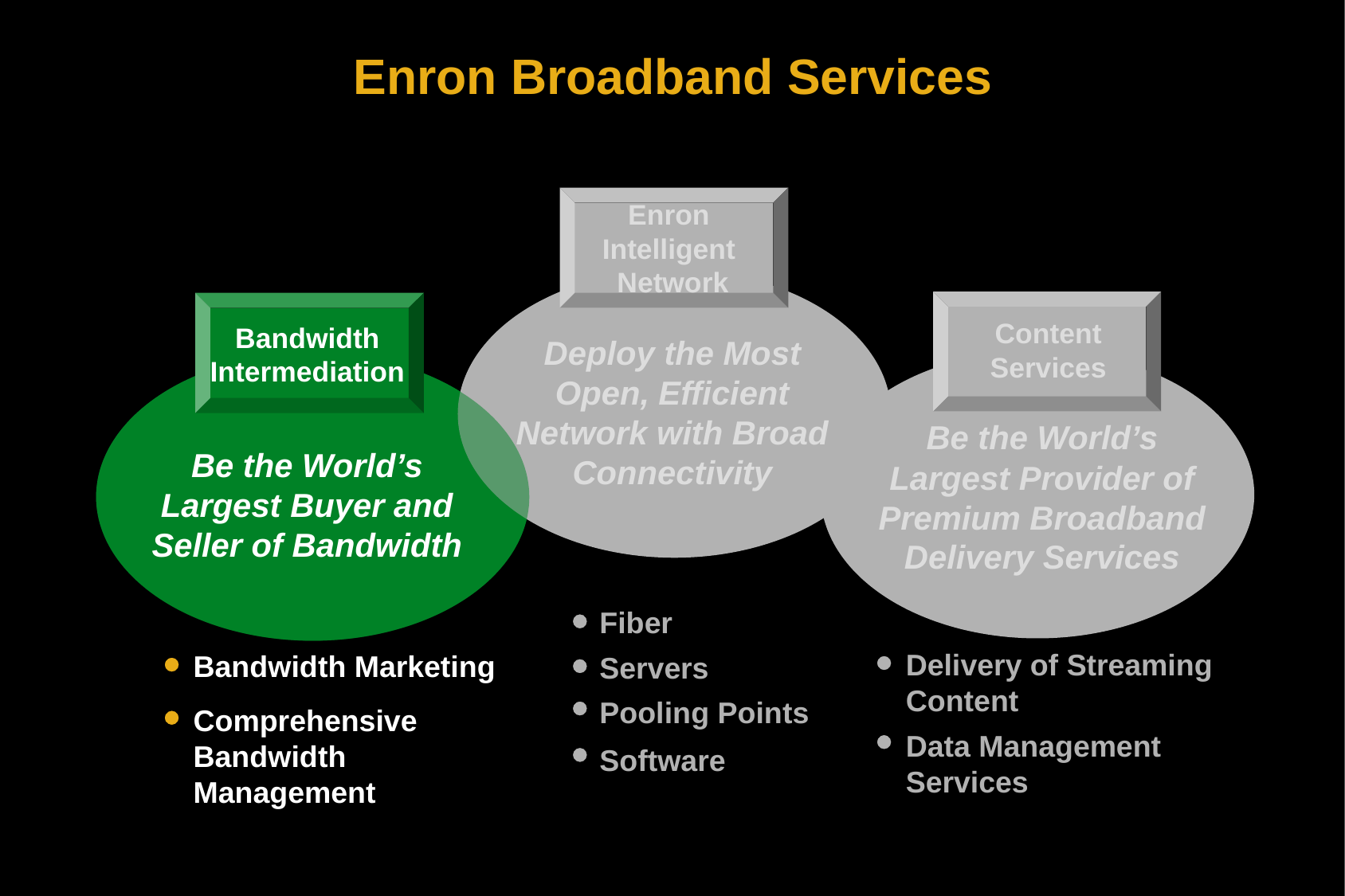

Enron Broadband Services

Enron
Intelligent
Network

Content
Services
Bandwidth
Intermediation
Deploy the Most Open, Efficient Network with Broad Connectivity

Be the World’s Largest Provider of Premium Broadband Delivery Services
Be the World’s
Largest Buyer and
Seller of Bandwidth
Fiber
Servers
Pooling Points
Software

Delivery of Streaming
Content
Data Management
Services
Bandwidth Marketing
Comprehensive
Bandwidth
Management